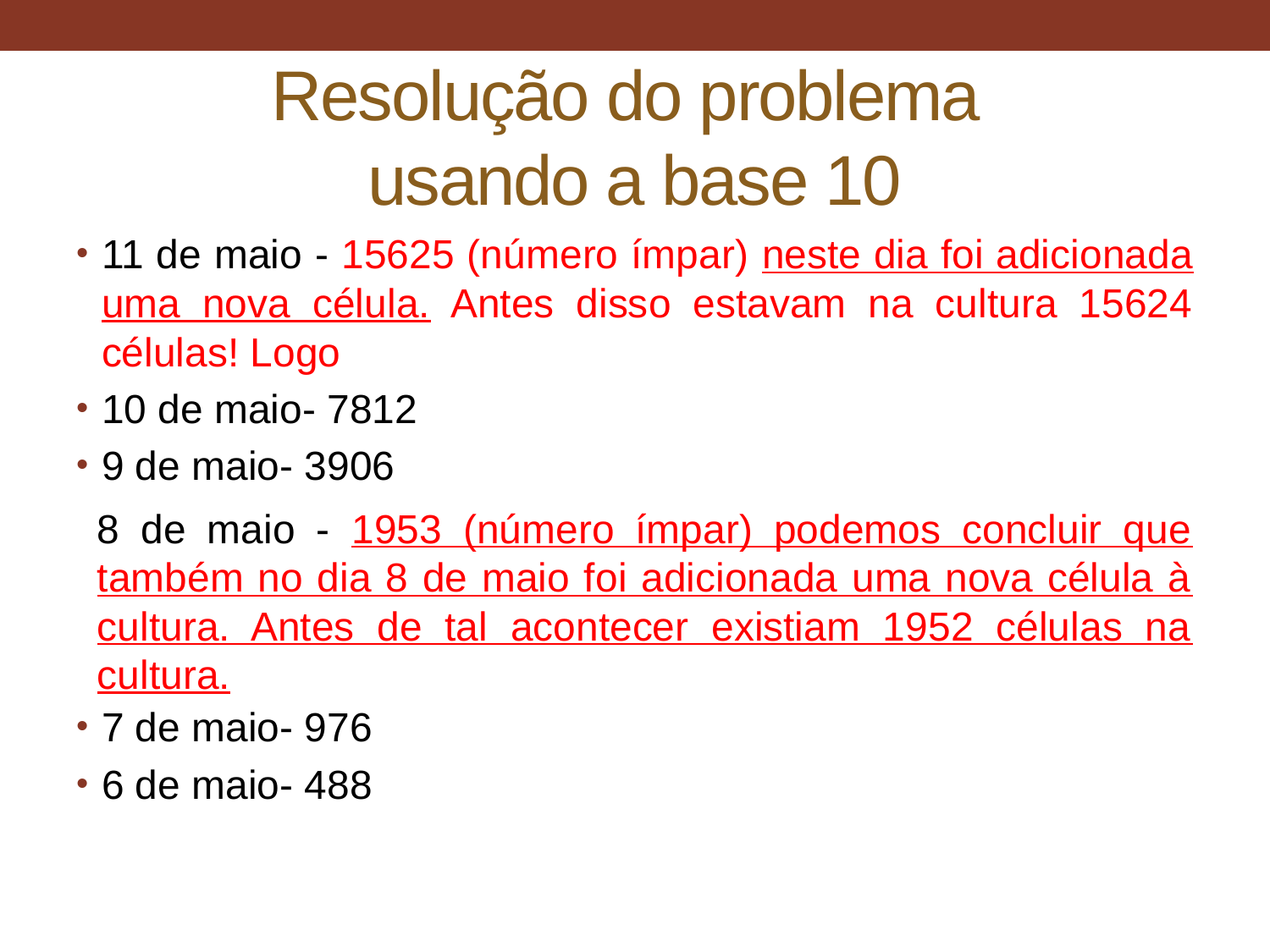

# Resolução do problema usando a base 10
11 de maio - 15625 (número ímpar) neste dia foi adicionada uma nova célula. Antes disso estavam na cultura 15624 células! Logo
10 de maio- 7812
9 de maio- 3906

7 de maio- 976
6 de maio- 488

8 de maio - 1953 (número ímpar) podemos concluir que também no dia 8 de maio foi adicionada uma nova célula à cultura. Antes de tal acontecer existiam 1952 células na cultura.